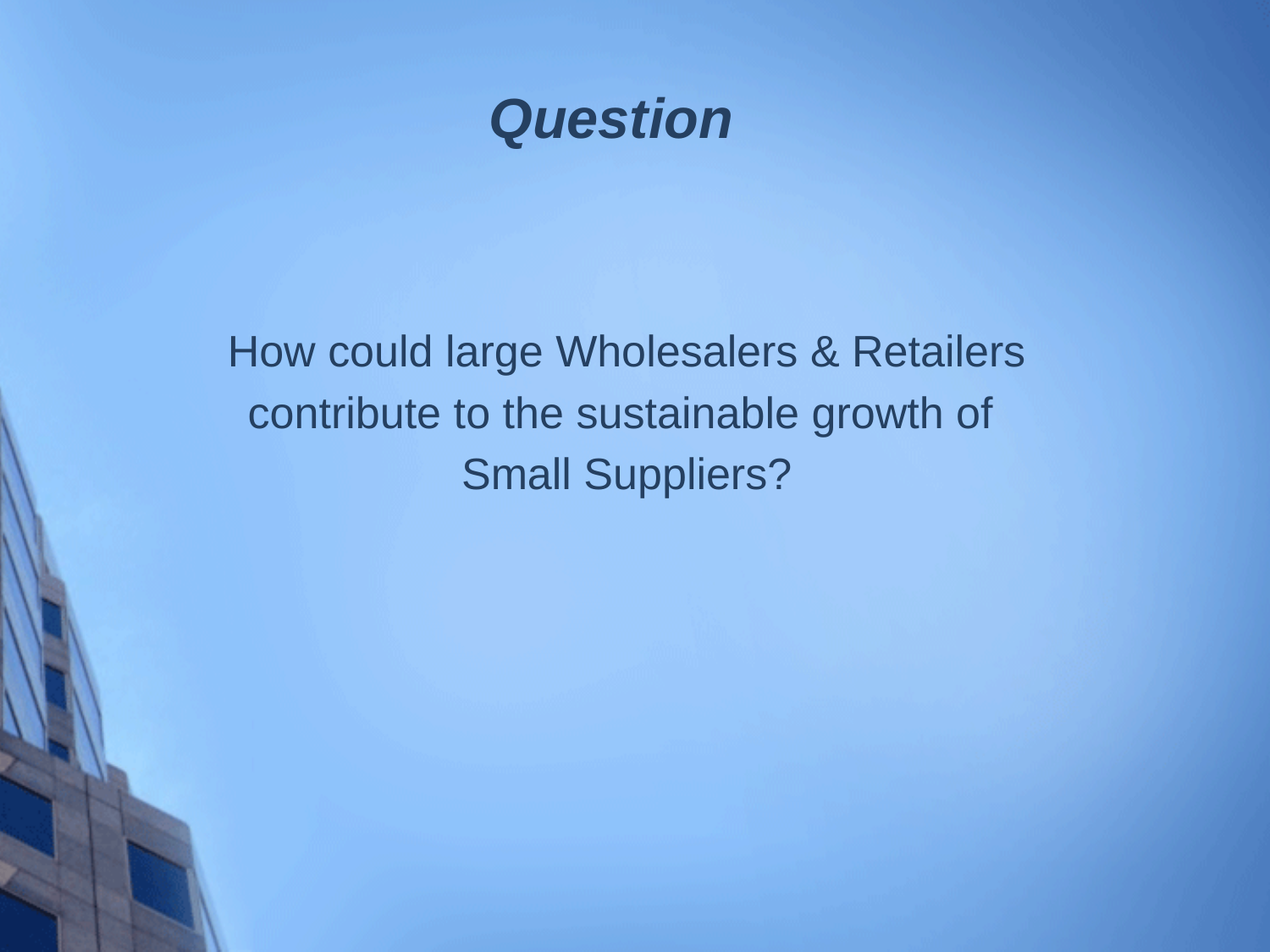

# Question
How could large Wholesalers & Retailers
contribute to the sustainable growth of
Small Suppliers?